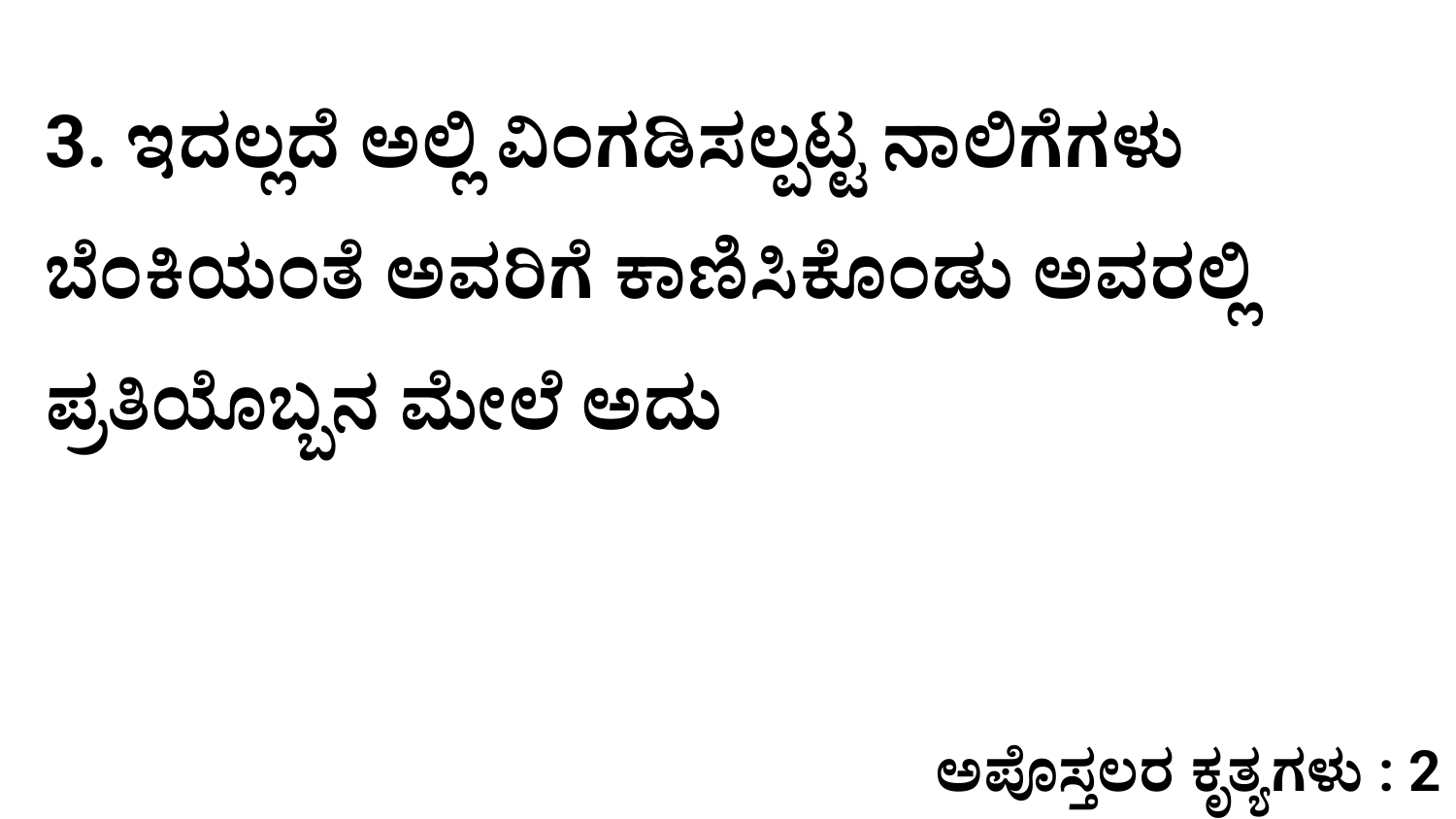

3. ಇದಲ್ಲದೆ ಅಲ್ಲಿ ವಿಂಗಡಿಸಲ್ಪಟ್ಟ ನಾಲಿಗೆಗಳು ಬೆಂಕಿಯಂತೆ ಅವರಿಗೆ ಕಾಣಿಸಿಕೊಂಡು ಅವರಲ್ಲಿ ಪ್ರತಿಯೊಬ್ಬನ ಮೇಲೆ ಅದು
ಅಪೊಸ್ತಲರ ಕೃತ್ಯಗಳು : 2